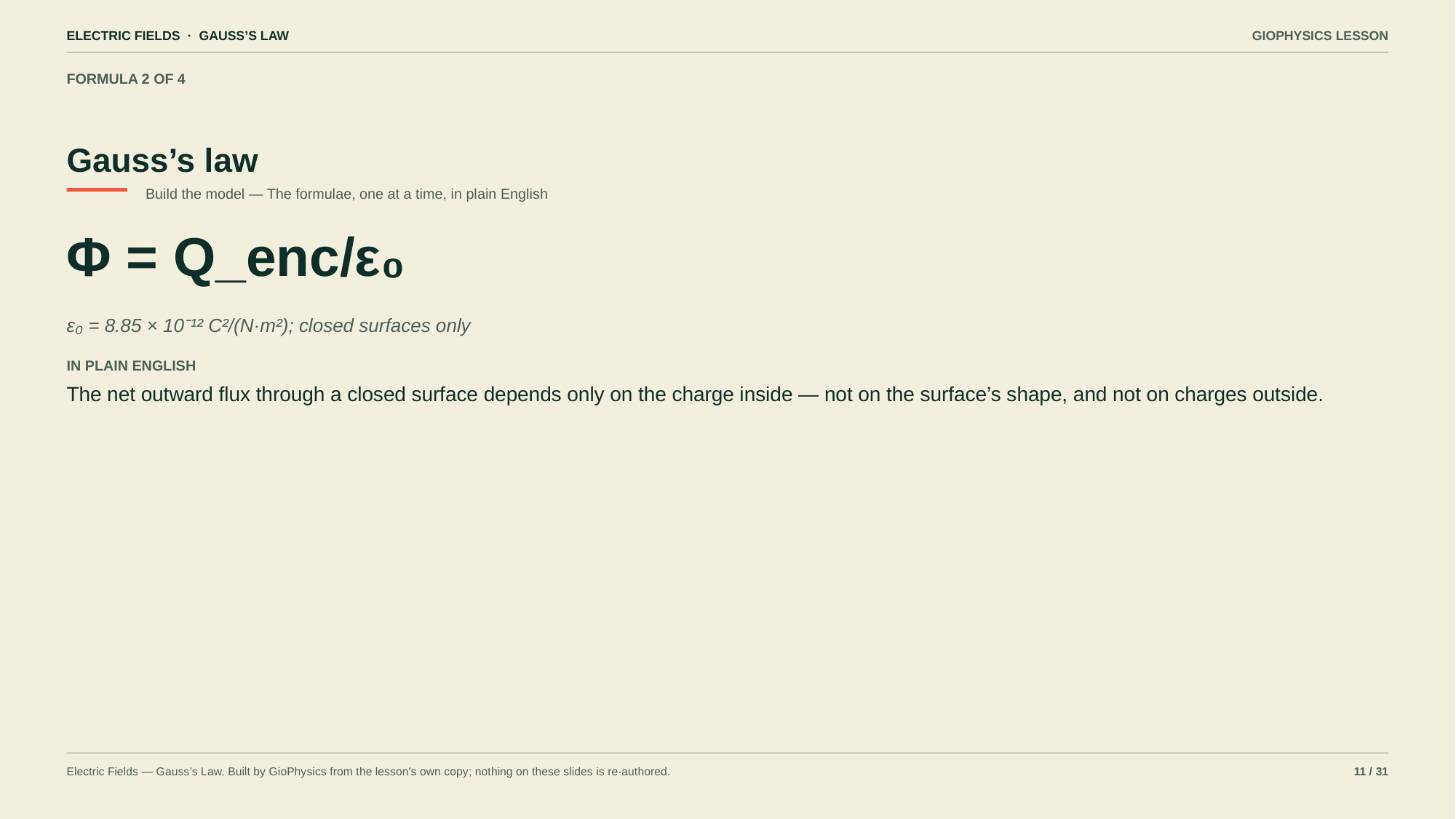

ELECTRIC FIELDS  ·  GAUSS’S LAW
GIOPHYSICS LESSON

FORMULA 2 OF 4
Gauss’s law
Build the model — The formulae, one at a time, in plain English

Φ = Q_enc/ε₀
ε₀ = 8.85 × 10⁻¹² C²/(N·m²); closed surfaces only
IN PLAIN ENGLISH
The net outward flux through a closed surface depends only on the charge inside — not on the surface’s shape, and not on charges outside.

Electric Fields — Gauss’s Law. Built by GioPhysics from the lesson's own copy; nothing on these slides is re-authored.
11 / 31